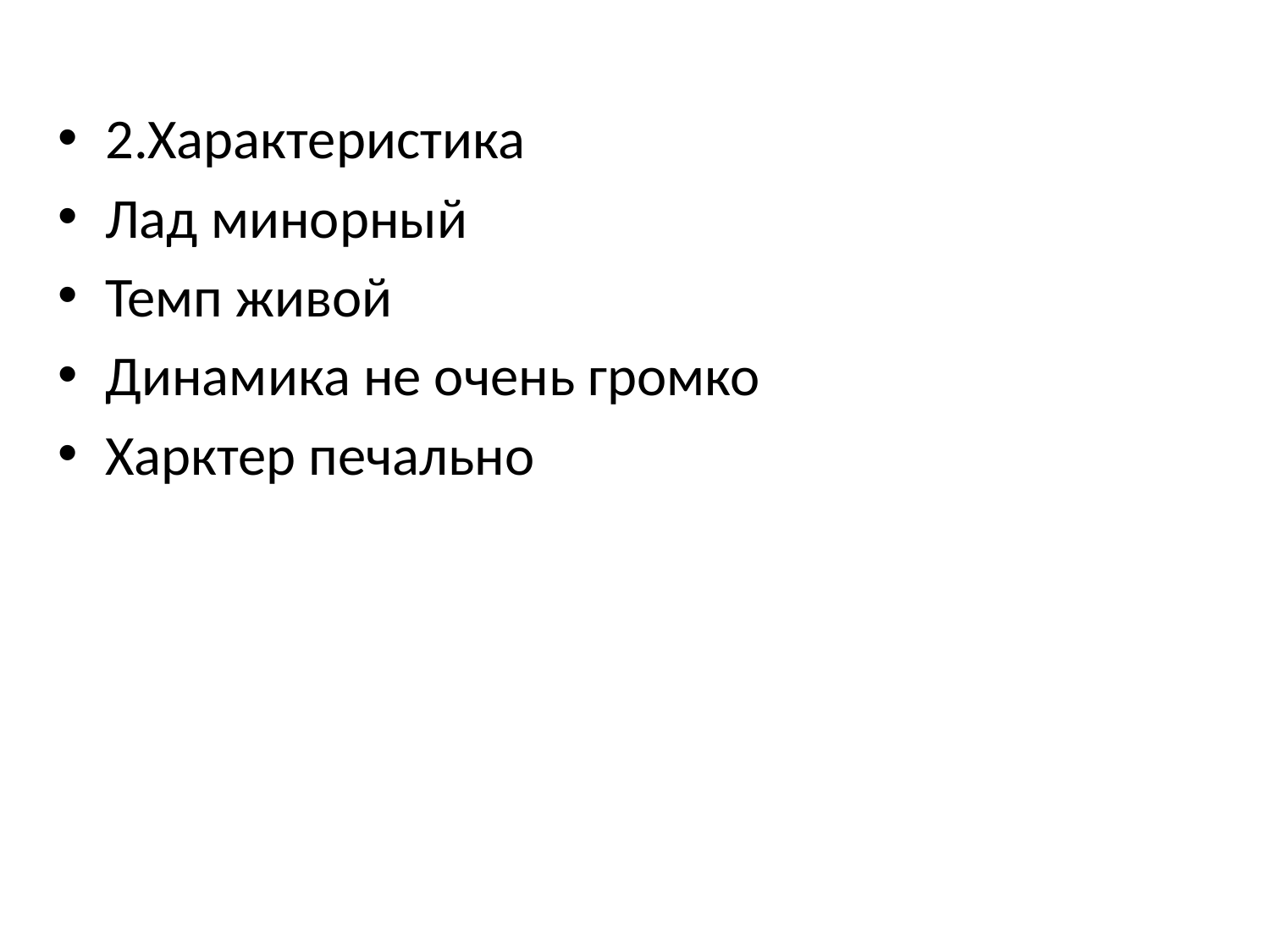

2.Характеристика
Лад минорный
Темп живой
Динамика не очень громко
Харктер печально